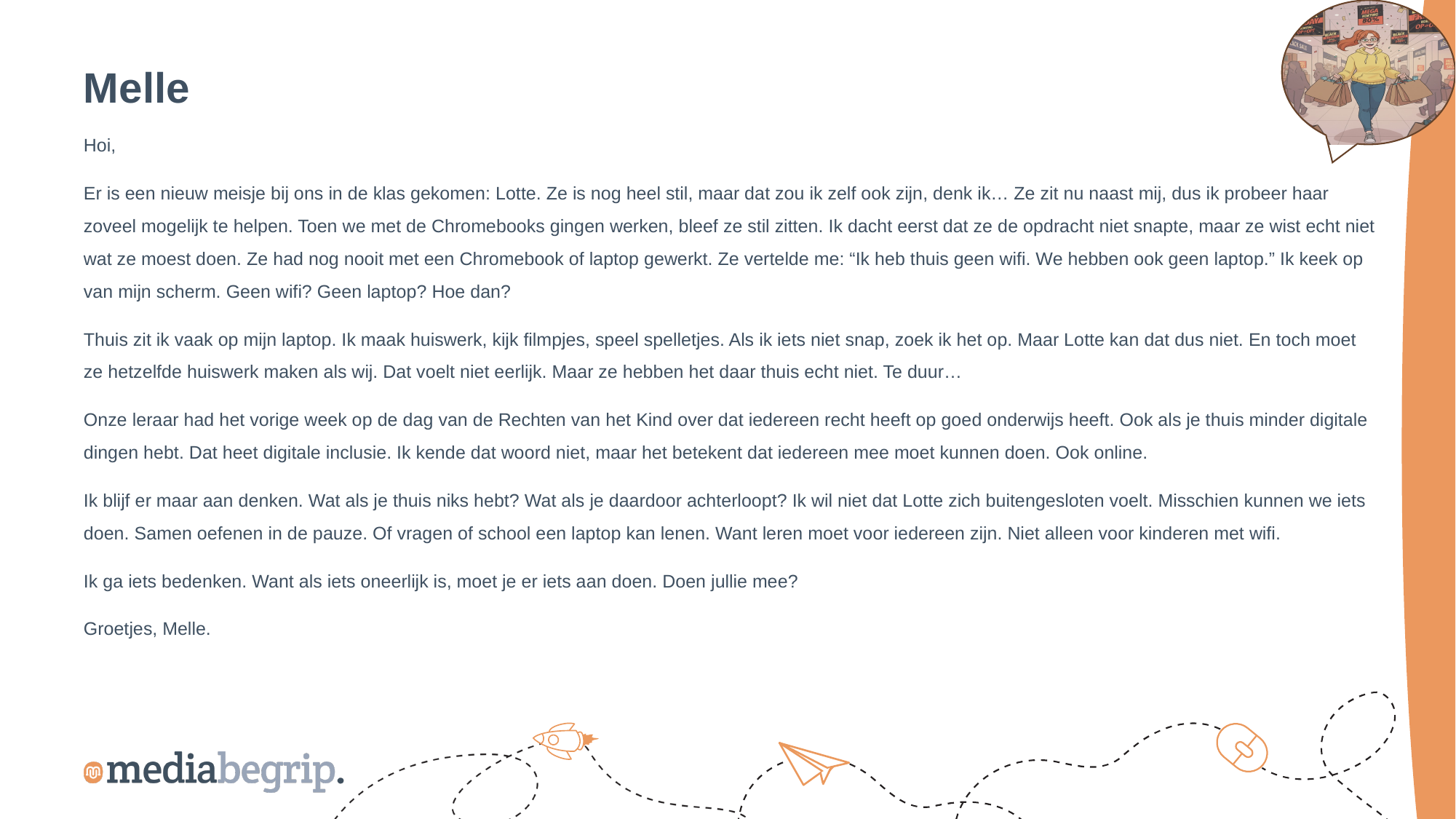

Melle
Hoi,
Er is een nieuw meisje bij ons in de klas gekomen: Lotte. Ze is nog heel stil, maar dat zou ik zelf ook zijn, denk ik… Ze zit nu naast mij, dus ik probeer haar zoveel mogelijk te helpen. Toen we met de Chromebooks gingen werken, bleef ze stil zitten. Ik dacht eerst dat ze de opdracht niet snapte, maar ze wist echt niet wat ze moest doen. Ze had nog nooit met een Chromebook of laptop gewerkt. Ze vertelde me: “Ik heb thuis geen wifi. We hebben ook geen laptop.” Ik keek op van mijn scherm. Geen wifi? Geen laptop? Hoe dan?
Thuis zit ik vaak op mijn laptop. Ik maak huiswerk, kijk filmpjes, speel spelletjes. Als ik iets niet snap, zoek ik het op. Maar Lotte kan dat dus niet. En toch moet ze hetzelfde huiswerk maken als wij. Dat voelt niet eerlijk. Maar ze hebben het daar thuis echt niet. Te duur…
Onze leraar had het vorige week op de dag van de Rechten van het Kind over dat iedereen recht heeft op goed onderwijs heeft. Ook als je thuis minder digitale dingen hebt. Dat heet digitale inclusie. Ik kende dat woord niet, maar het betekent dat iedereen mee moet kunnen doen. Ook online.
Ik blijf er maar aan denken. Wat als je thuis niks hebt? Wat als je daardoor achterloopt? Ik wil niet dat Lotte zich buitengesloten voelt. Misschien kunnen we iets doen. Samen oefenen in de pauze. Of vragen of school een laptop kan lenen. Want leren moet voor iedereen zijn. Niet alleen voor kinderen met wifi.
Ik ga iets bedenken. Want als iets oneerlijk is, moet je er iets aan doen. Doen jullie mee?
Groetjes, Melle.